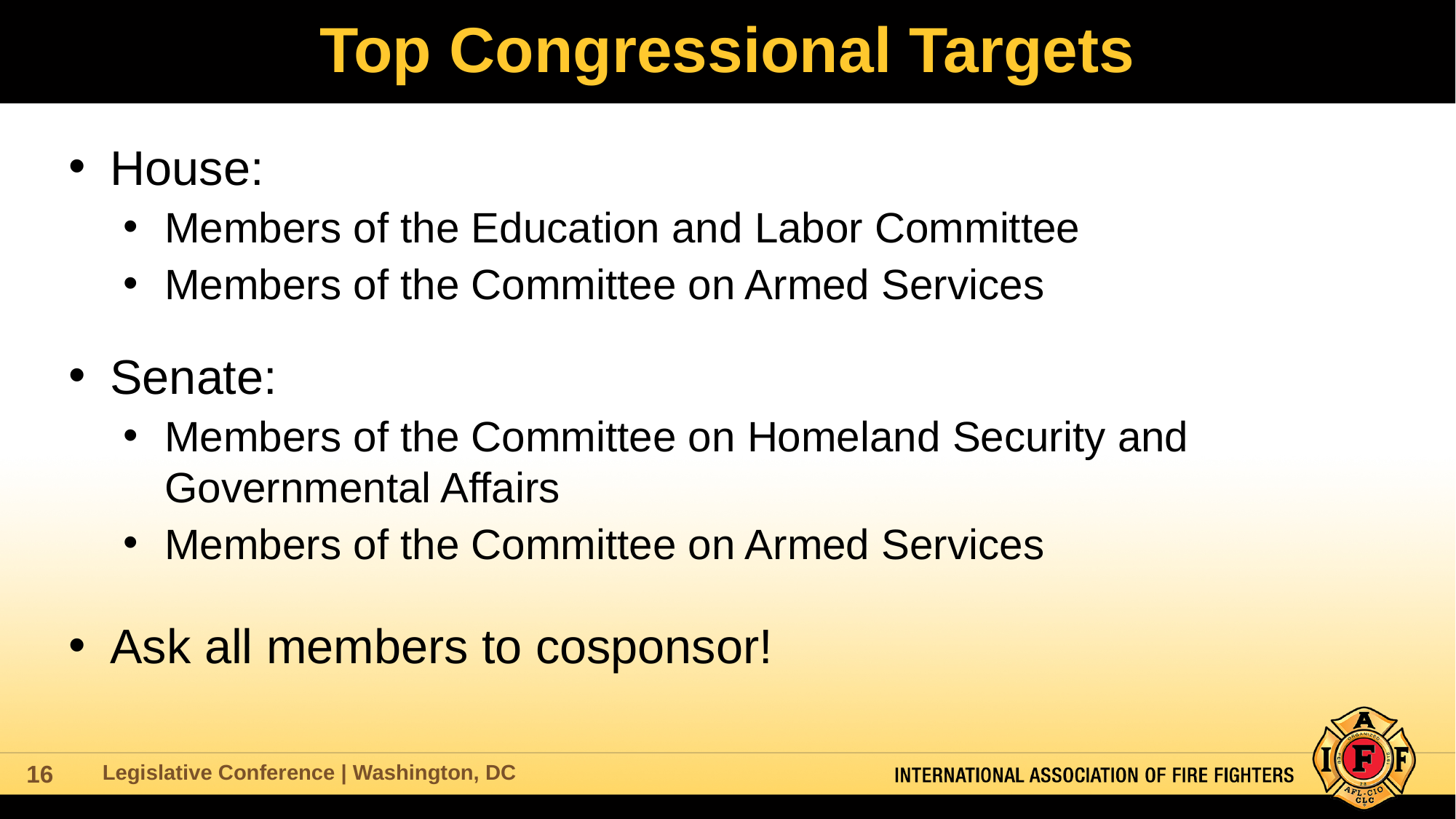

# Top Congressional Targets
House:
Members of the Education and Labor Committee
Members of the Committee on Armed Services

Senate:
Members of the Committee on Homeland Security and Governmental Affairs
Members of the Committee on Armed Services

Ask all members to cosponsor!

Legislative Conference | Washington, DC